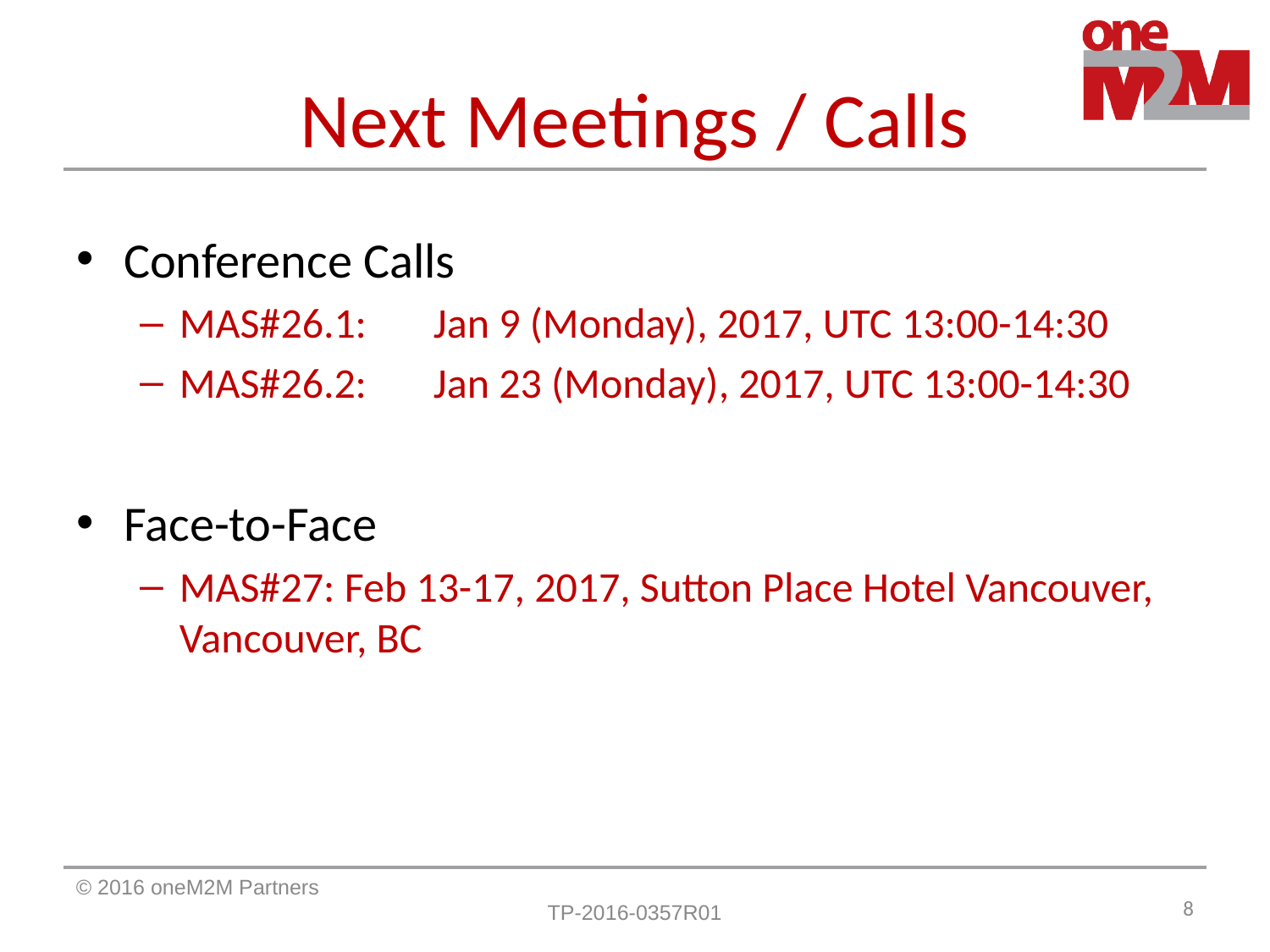

# Next Meetings / Calls
Conference Calls
MAS#26.1:	Jan 9 (Monday), 2017, UTC 13:00-14:30
MAS#26.2: 	Jan 23 (Monday), 2017, UTC 13:00-14:30

Face-to-Face
MAS#27: Feb 13-17, 2017, Sutton Place Hotel Vancouver, Vancouver, BC
8